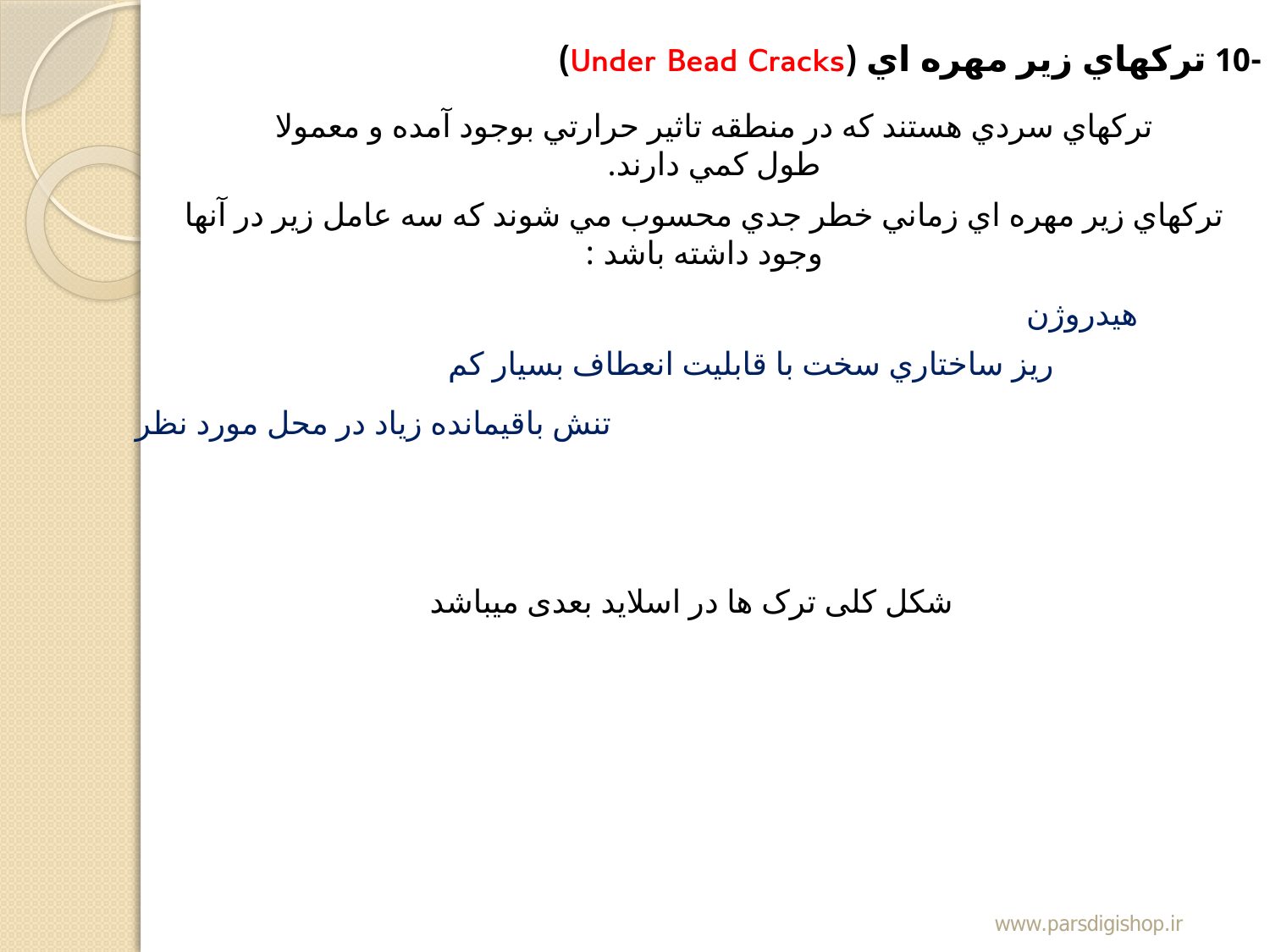

-10 تركهاي زير مهره اي (Under Bead Cracks)
تركهاي سردي هستند كه در منطقه تاثير حرارتي بوجود آمده و معمولا طول كمي دارند.
تركهاي زير مهره اي زماني خطر جدي محسوب مي شوند كه سه عامل زير در آنها وجود داشته باشد :
هيدروژن
ريز ساختاري سخت با قابليت انعطاف بسيار كم
تنش باقيمانده زياد در محل مورد نظر
شکل کلی ترک ها در اسلاید بعدی میباشد
www.parsdigishop.ir